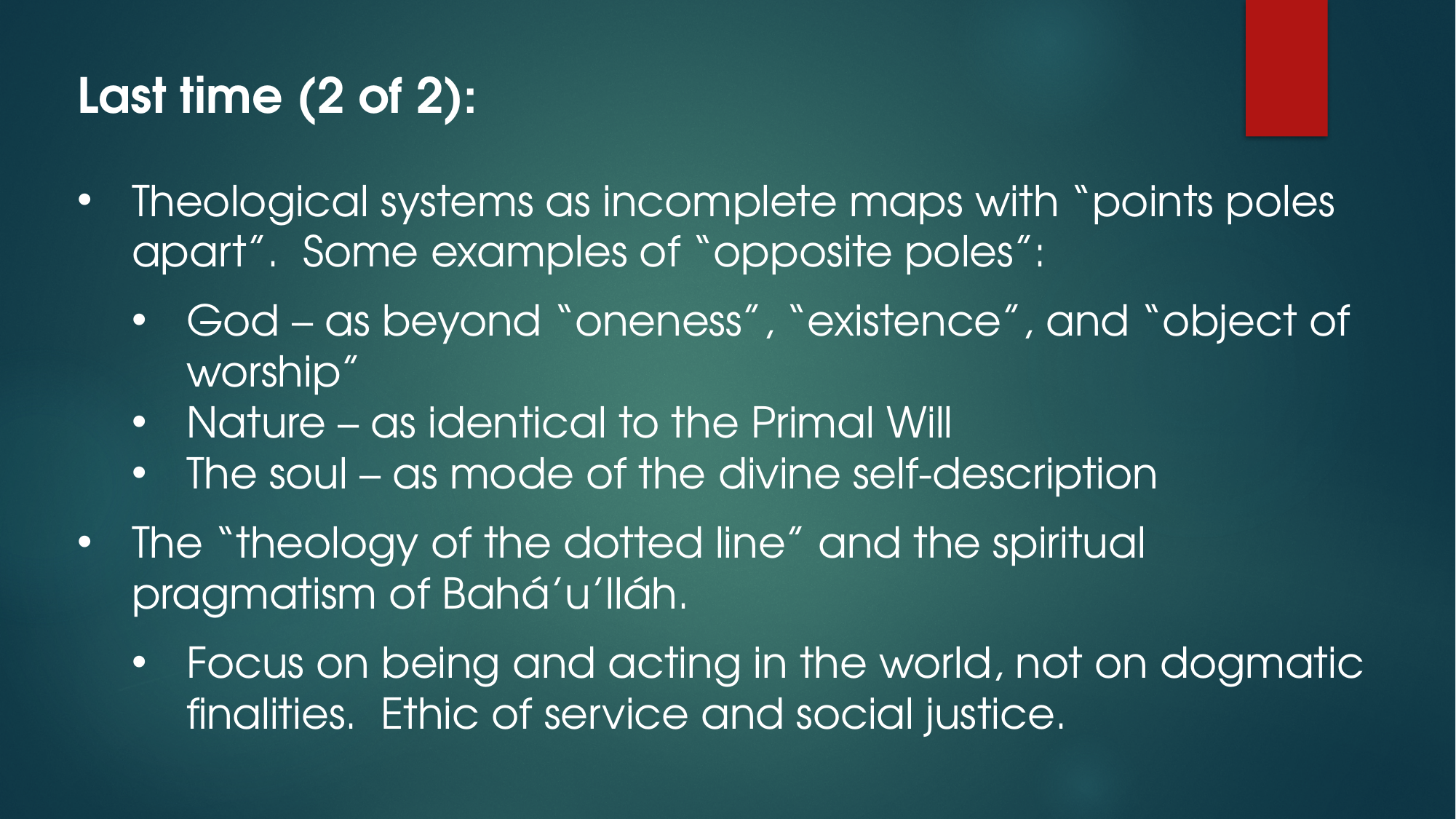

Last time (2 of 2):

Theological systems as incomplete maps with “points poles apart”.  Some examples of “opposite poles”:
God – as beyond “oneness”, “existence”, and “object of worship”
Nature – as identical to the Primal Will
The soul – as mode of the divine self-description
The “theology of the dotted line” and the spiritual pragmatism of Bahá’u’lláh.
Focus on being and acting in the world, not on dogmatic finalities.  Ethic of service and social justice.